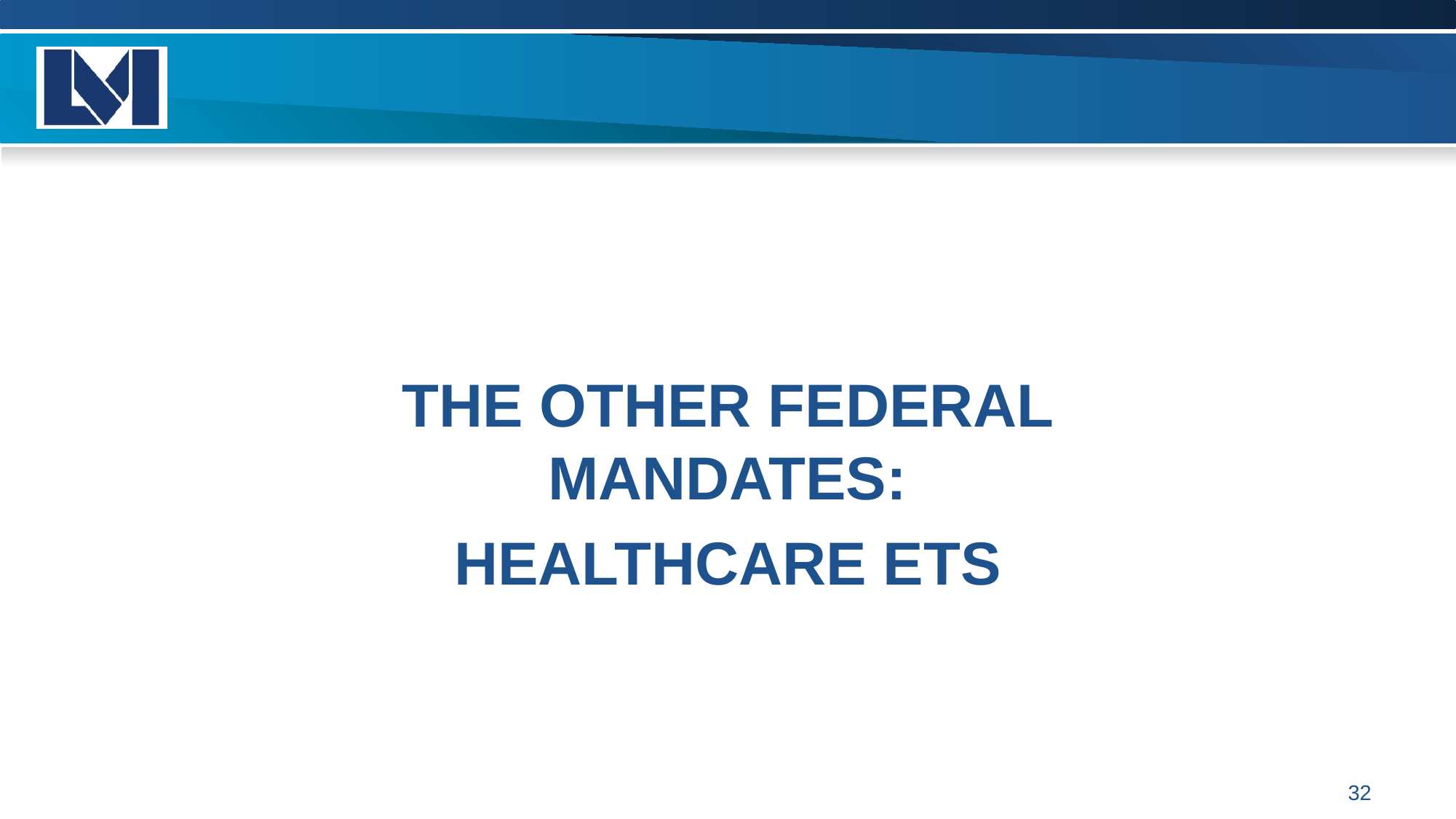

THE OTHER FEDERAL MANDATES:
HEALTHCARE ETS
32